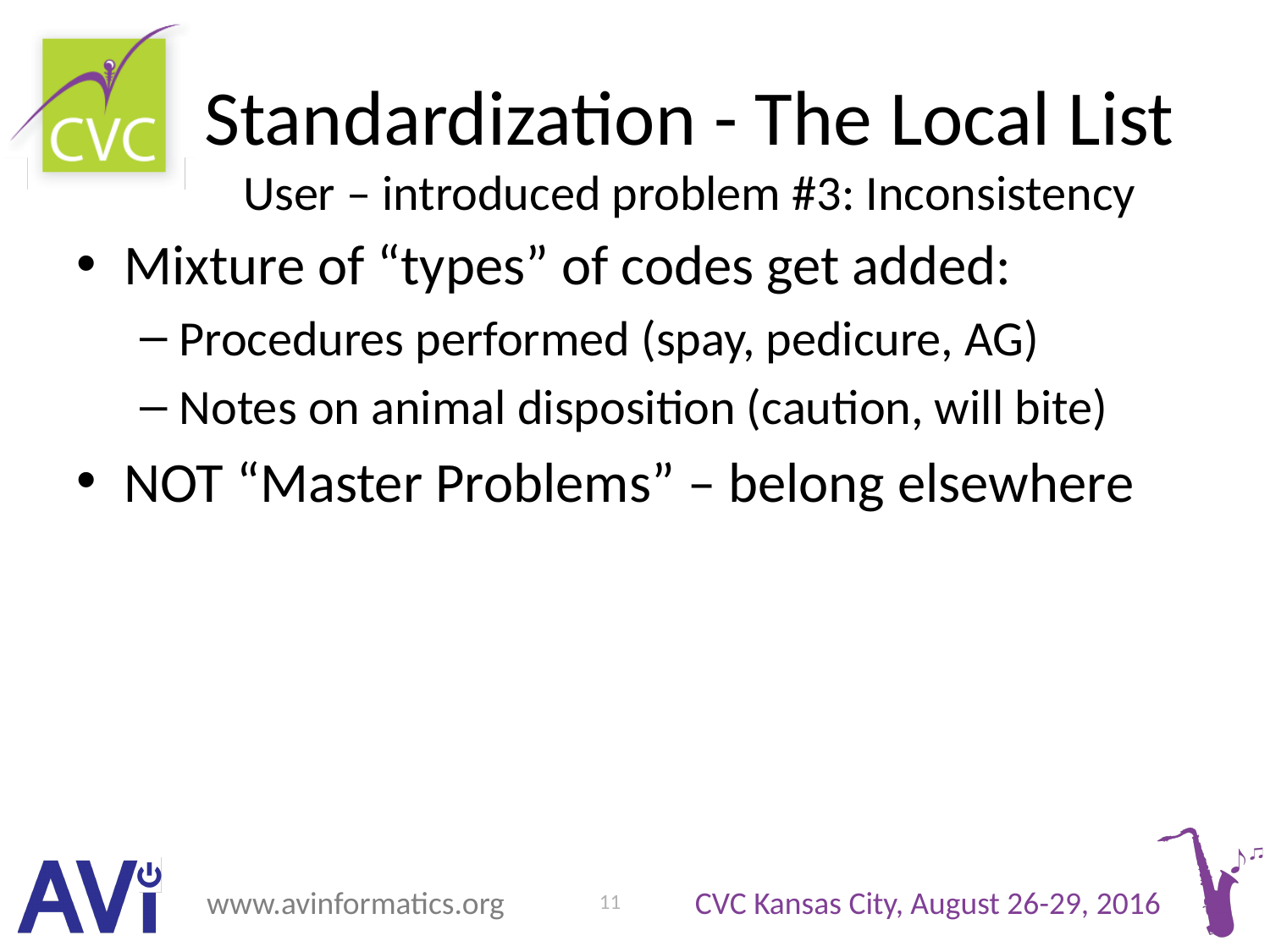

# Standardization - The Local List User – introduced problem #3: Inconsistency
Mixture of “types” of codes get added:
Procedures performed (spay, pedicure, AG)
Notes on animal disposition (caution, will bite)
NOT “Master Problems” – belong elsewhere
11